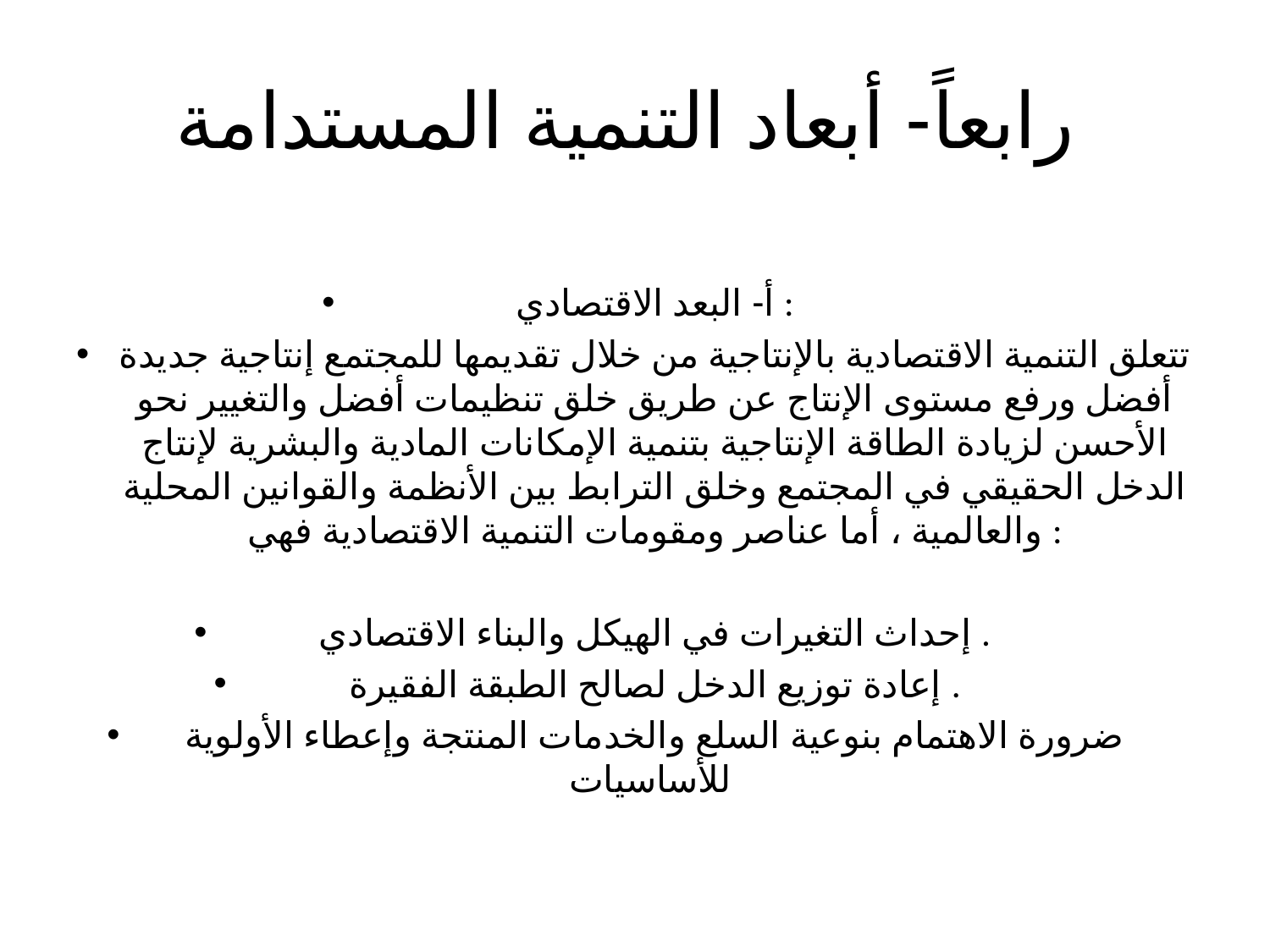

# رابعاً- أبعاد التنمية المستدامة

‌أ- البعد الاقتصادي :
تتعلق التنمية الاقتصادية بالإنتاجية من خلال تقديمها للمجتمع إنتاجية جديدة أفضل ورفع مستوى الإنتاج عن طريق خلق تنظيمات أفضل والتغيير نحو الأحسن لزيادة الطاقة الإنتاجية بتنمية الإمكانات المادية والبشرية لإنتاج الدخل الحقيقي في المجتمع وخلق الترابط بين الأنظمة والقوانين المحلية والعالمية ، أما عناصر ومقومات التنمية الاقتصادية فهي :

إحداث التغيرات في الهيكل والبناء الاقتصادي .
إعادة توزيع الدخل لصالح الطبقة الفقيرة .
ضرورة الاهتمام بنوعية السلع والخدمات المنتجة وإعطاء الأولوية للأساسيات